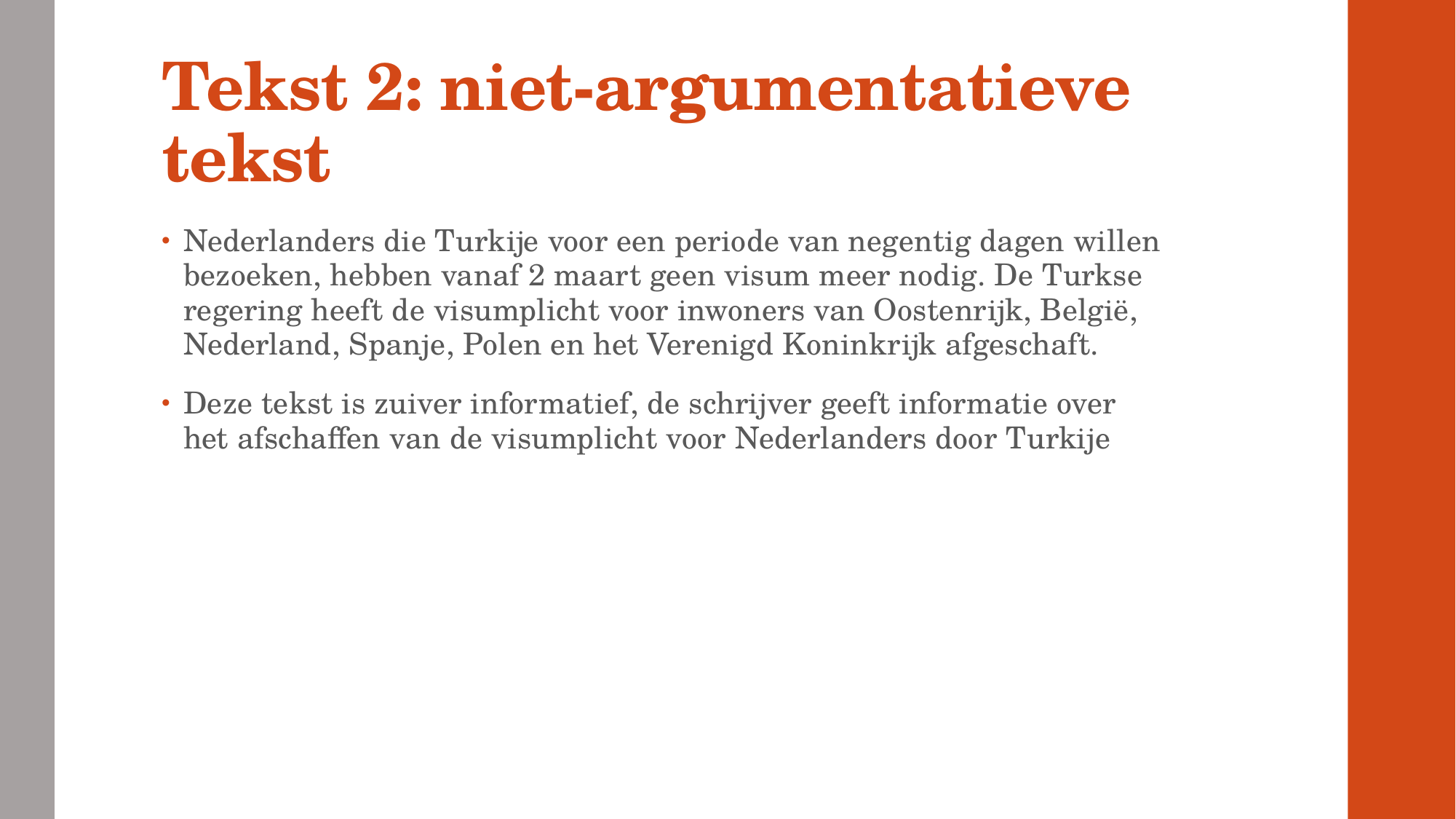

# Tekst 2: niet-argumentatieve tekst
Nederlanders die Turkije voor een periode van negentig dagen willen bezoeken, hebben vanaf 2 maart geen visum meer nodig. De Turkse regering heeft de visumplicht voor inwoners van Oostenrijk, België, Nederland, Spanje, Polen en het Verenigd Koninkrijk afgeschaft.
Deze tekst is zuiver informatief, de schrijver geeft informatie over het afschaffen van de visumplicht voor Nederlanders door Turkije